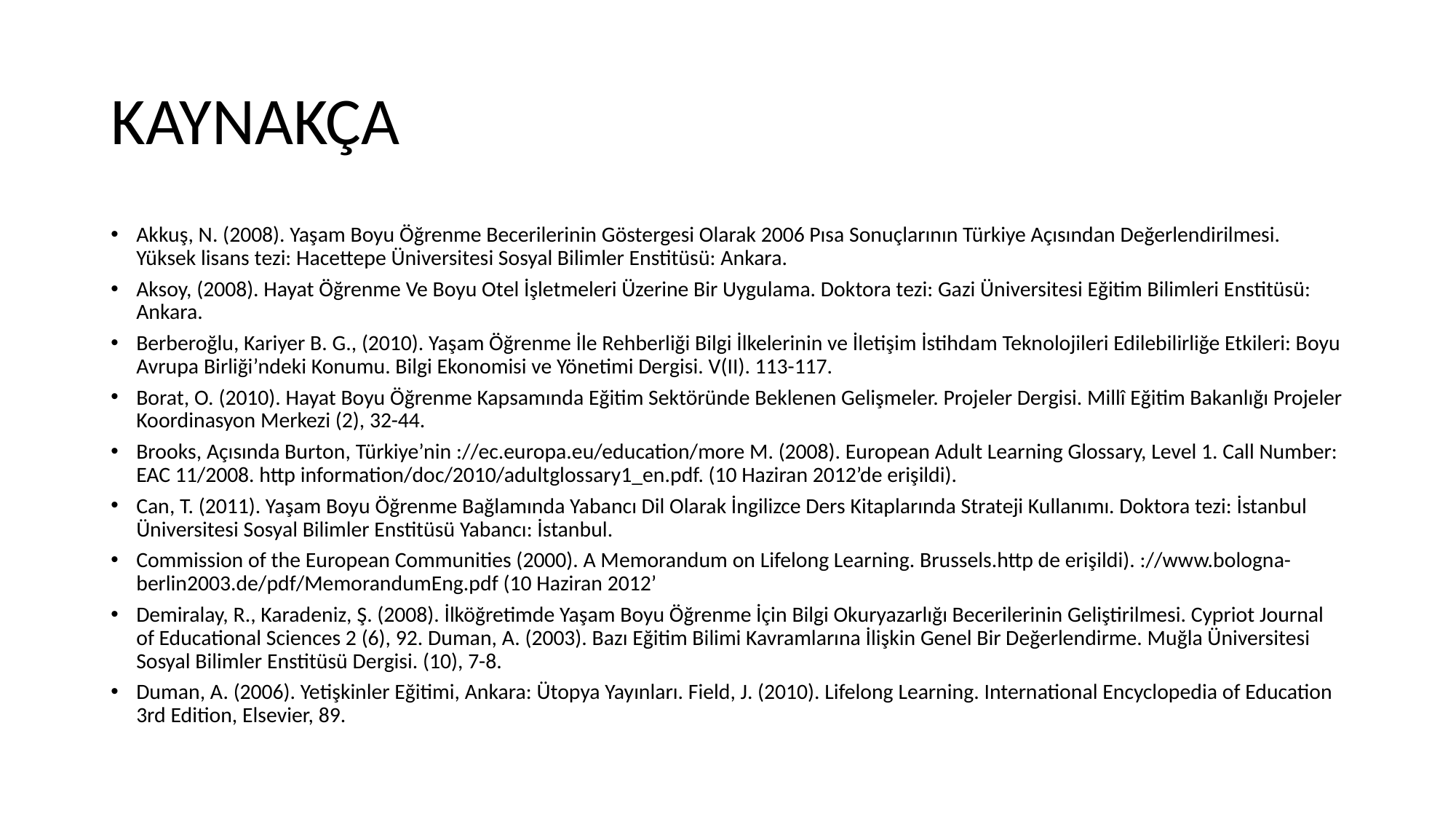

# KAYNAKÇA
Akkuş, N. (2008). Yaşam Boyu Öğrenme Becerilerinin Göstergesi Olarak 2006 Pısa Sonuçlarının Türkiye Açısından Değerlendirilmesi. Yüksek lisans tezi: Hacettepe Üniversitesi Sosyal Bilimler Enstitüsü: Ankara.
Aksoy, (2008). Hayat Öğrenme Ve Boyu Otel İşletmeleri Üzerine Bir Uygulama. Doktora tezi: Gazi Üniversitesi Eğitim Bilimleri Enstitüsü: Ankara.
Berberoğlu, Kariyer B. G., (2010). Yaşam Öğrenme İle Rehberliği Bilgi İlkelerinin ve İletişim İstihdam Teknolojileri Edilebilirliğe Etkileri: Boyu Avrupa Birliği’ndeki Konumu. Bilgi Ekonomisi ve Yönetimi Dergisi. V(II). 113-117.
Borat, O. (2010). Hayat Boyu Öğrenme Kapsamında Eğitim Sektöründe Beklenen Gelişmeler. Projeler Dergisi. Millî Eğitim Bakanlığı Projeler Koordinasyon Merkezi (2), 32-44.
Brooks, Açısında Burton, Türkiye’nin ://ec.europa.eu/education/more M. (2008). European Adult Learning Glossary, Level 1. Call Number: EAC 11/2008. http information/doc/2010/adultglossary1_en.pdf. (10 Haziran 2012’de erişildi).
Can, T. (2011). Yaşam Boyu Öğrenme Bağlamında Yabancı Dil Olarak İngilizce Ders Kitaplarında Strateji Kullanımı. Doktora tezi: İstanbul Üniversitesi Sosyal Bilimler Enstitüsü Yabancı: İstanbul.
Commission of the European Communities (2000). A Memorandum on Lifelong Learning. Brussels.http de erişildi). ://www.bologna-berlin2003.de/pdf/MemorandumEng.pdf (10 Haziran 2012’
Demiralay, R., Karadeniz, Ş. (2008). İlköğretimde Yaşam Boyu Öğrenme İçin Bilgi Okuryazarlığı Becerilerinin Geliştirilmesi. Cypriot Journal of Educational Sciences 2 (6), 92. Duman, A. (2003). Bazı Eğitim Bilimi Kavramlarına İlişkin Genel Bir Değerlendirme. Muğla Üniversitesi Sosyal Bilimler Enstitüsü Dergisi. (10), 7-8.
Duman, A. (2006). Yetişkinler Eğitimi, Ankara: Ütopya Yayınları. Field, J. (2010). Lifelong Learning. International Encyclopedia of Education 3rd Edition, Elsevier, 89.